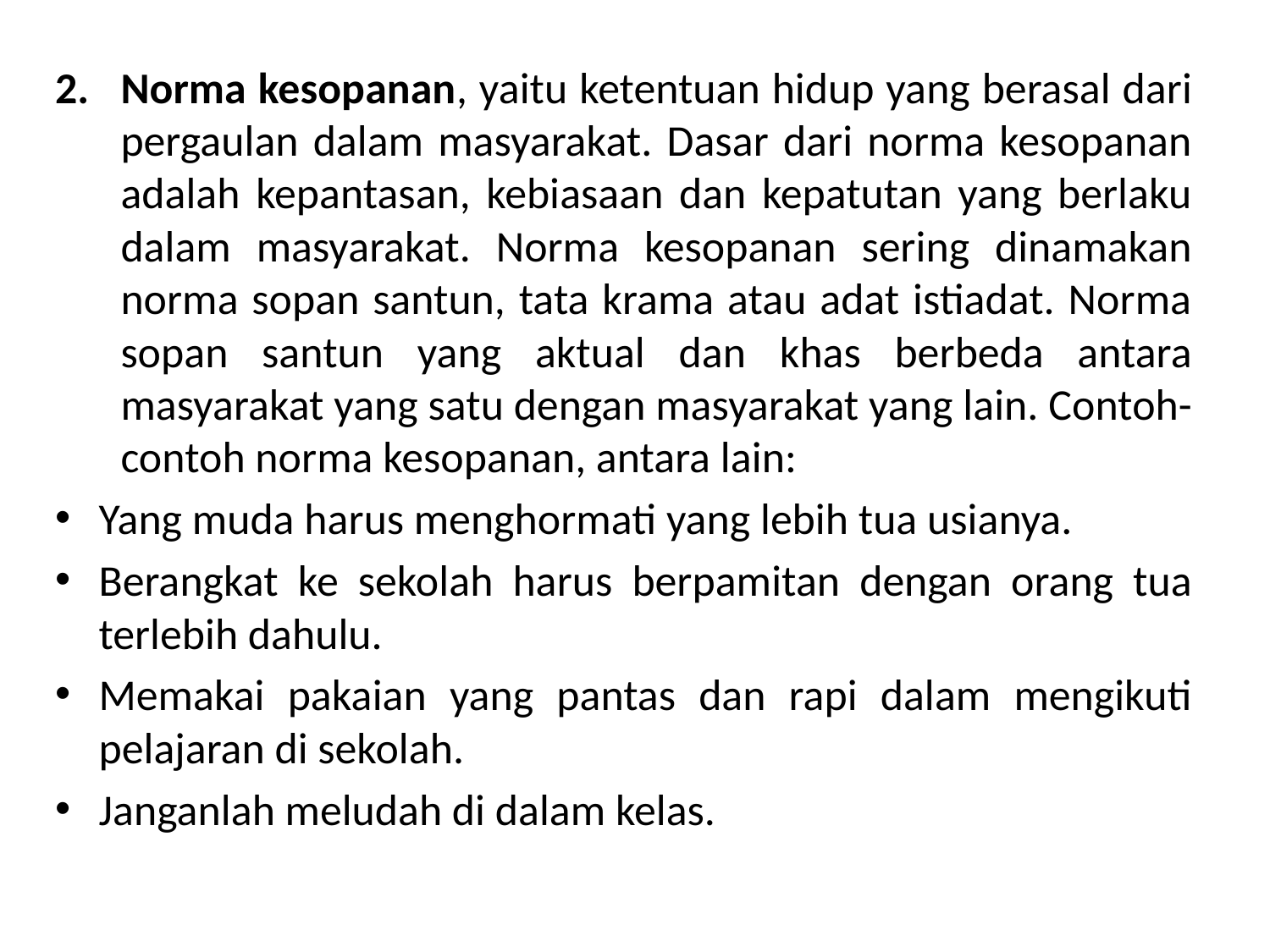

Norma kesopanan, yaitu ketentuan hidup yang berasal dari pergaulan dalam masyarakat. Dasar dari norma kesopanan adalah kepantasan, kebiasaan dan kepatutan yang berlaku dalam masyarakat. Norma kesopanan sering dinamakan norma sopan santun, tata krama atau adat istiadat. Norma sopan santun yang aktual dan khas berbeda antara masyarakat yang satu dengan masyarakat yang lain. Contoh-contoh norma kesopanan, antara lain:
Yang muda harus menghormati yang lebih tua usianya.
Berangkat ke sekolah harus berpamitan dengan orang tua terlebih dahulu.
Memakai pakaian yang pantas dan rapi dalam mengikuti pelajaran di sekolah.
Janganlah meludah di dalam kelas.